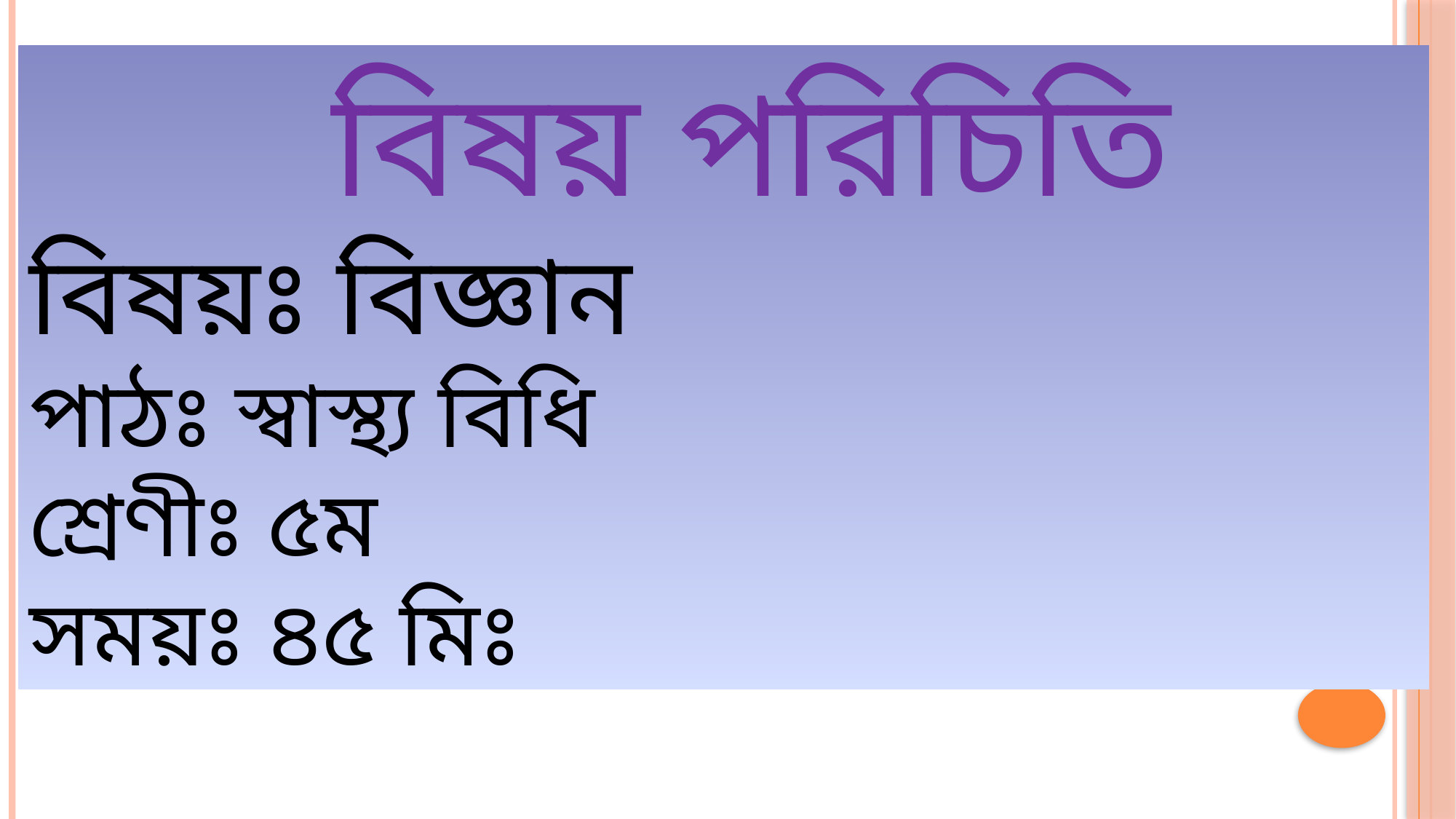

বিষয় পরিচিতি
বিষয়ঃ বিজ্ঞান
পাঠঃ স্বাস্থ্য বিধি
শ্রেণীঃ ৫ম
সময়ঃ ৪৫ মিঃ